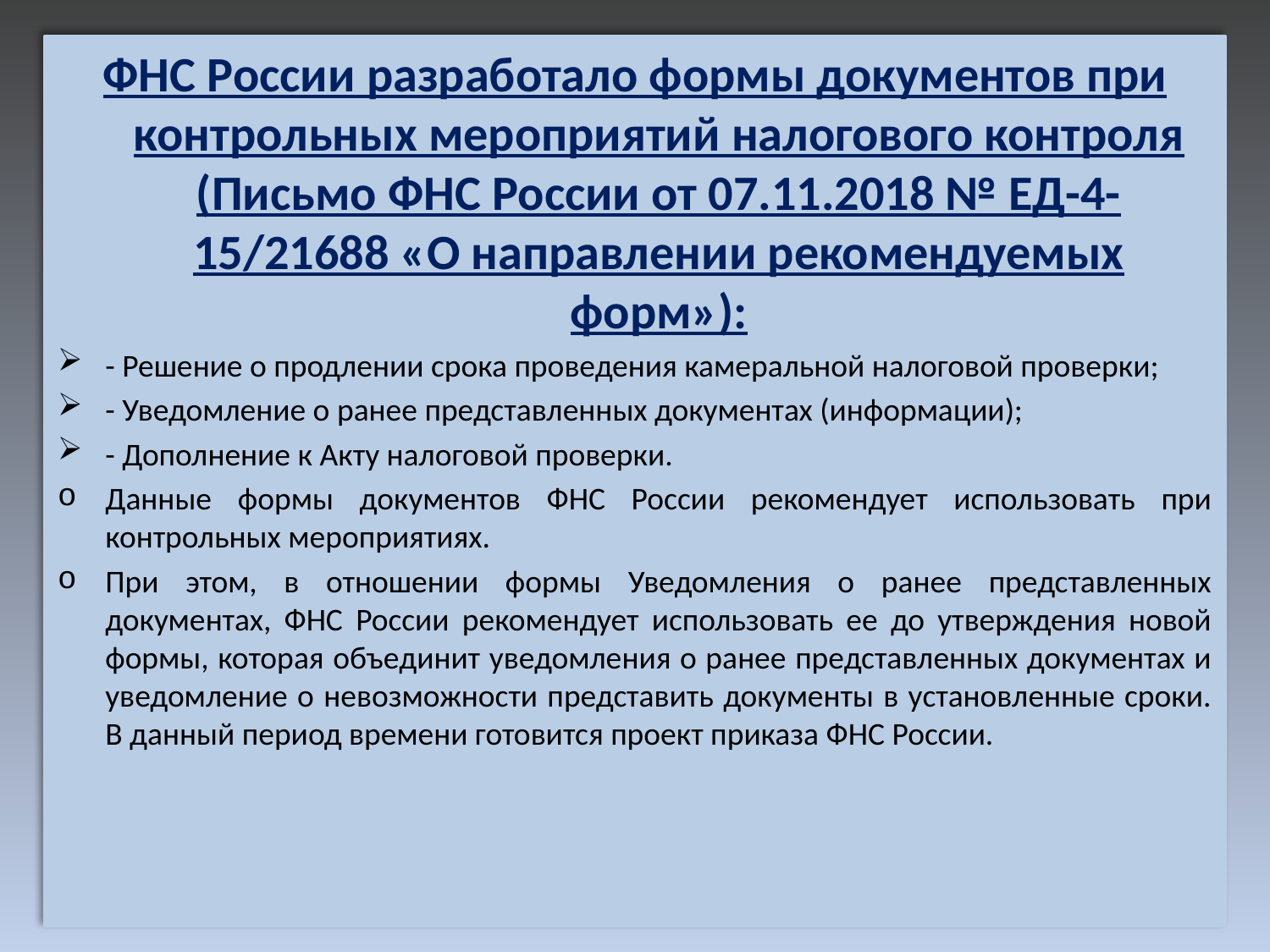

ФНС России разработало формы документов при контрольных мероприятий налогового контроля (Письмо ФНС России от 07.11.2018 № ЕД-4-15/21688 «О направлении рекомендуемых форм»):
- Решение о продлении срока проведения камеральной налоговой проверки;
- Уведомление о ранее представленных документах (информации);
- Дополнение к Акту налоговой проверки.
Данные формы документов ФНС России рекомендует использовать при контрольных мероприятиях.
При этом, в отношении формы Уведомления о ранее представленных документах, ФНС России рекомендует использовать ее до утверждения новой формы, которая объединит уведомления о ранее представленных документах и уведомление о невозможности представить документы в установленные сроки. В данный период времени готовится проект приказа ФНС России.